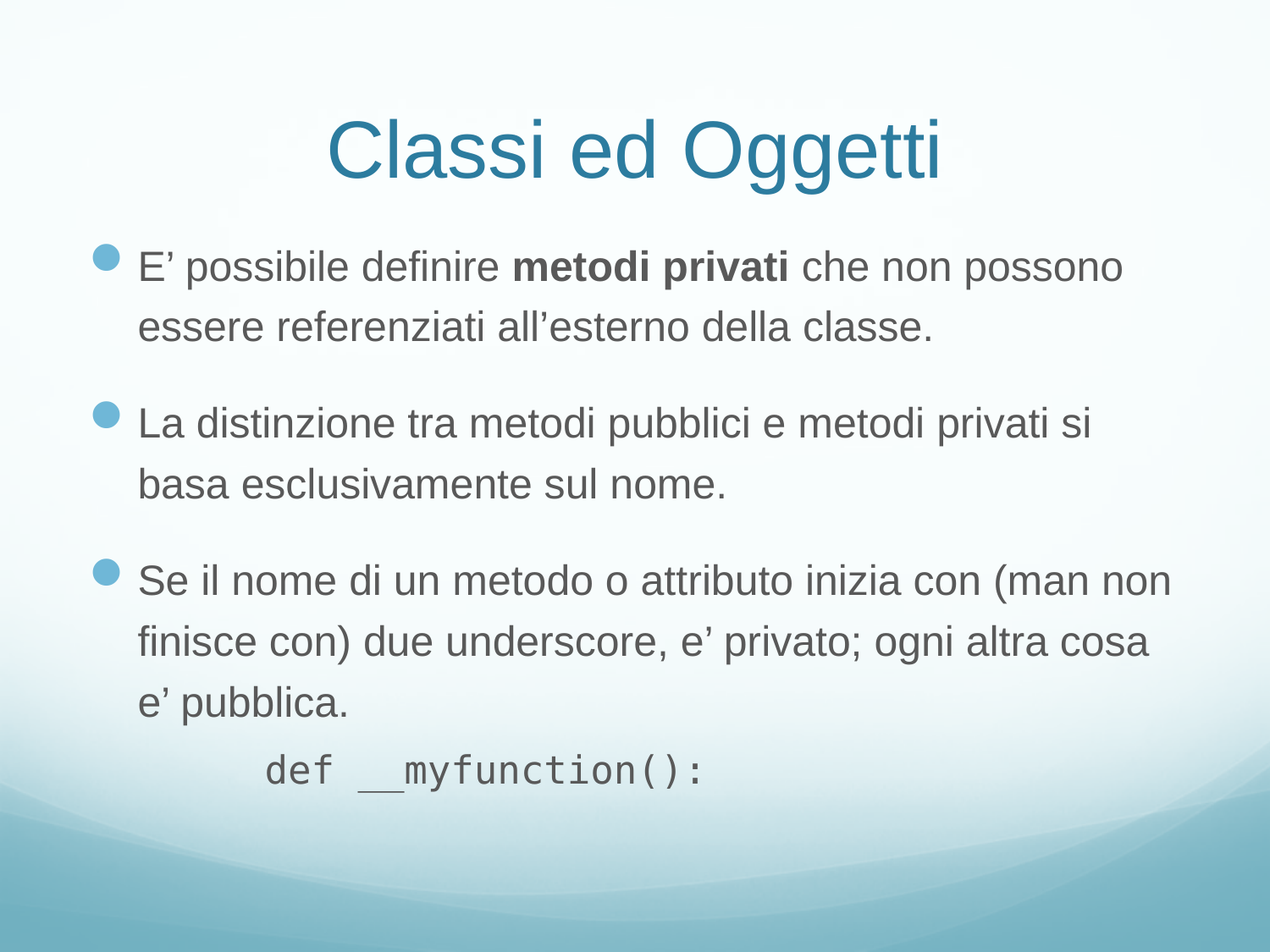

# Classi ed Oggetti
E’ possibile definire metodi privati che non possono essere referenziati all’esterno della classe.
La distinzione tra metodi pubblici e metodi privati si basa esclusivamente sul nome.
Se il nome di un metodo o attributo inizia con (man non finisce con) due underscore, e’ privato; ogni altra cosa e’ pubblica.
	def __myfunction():